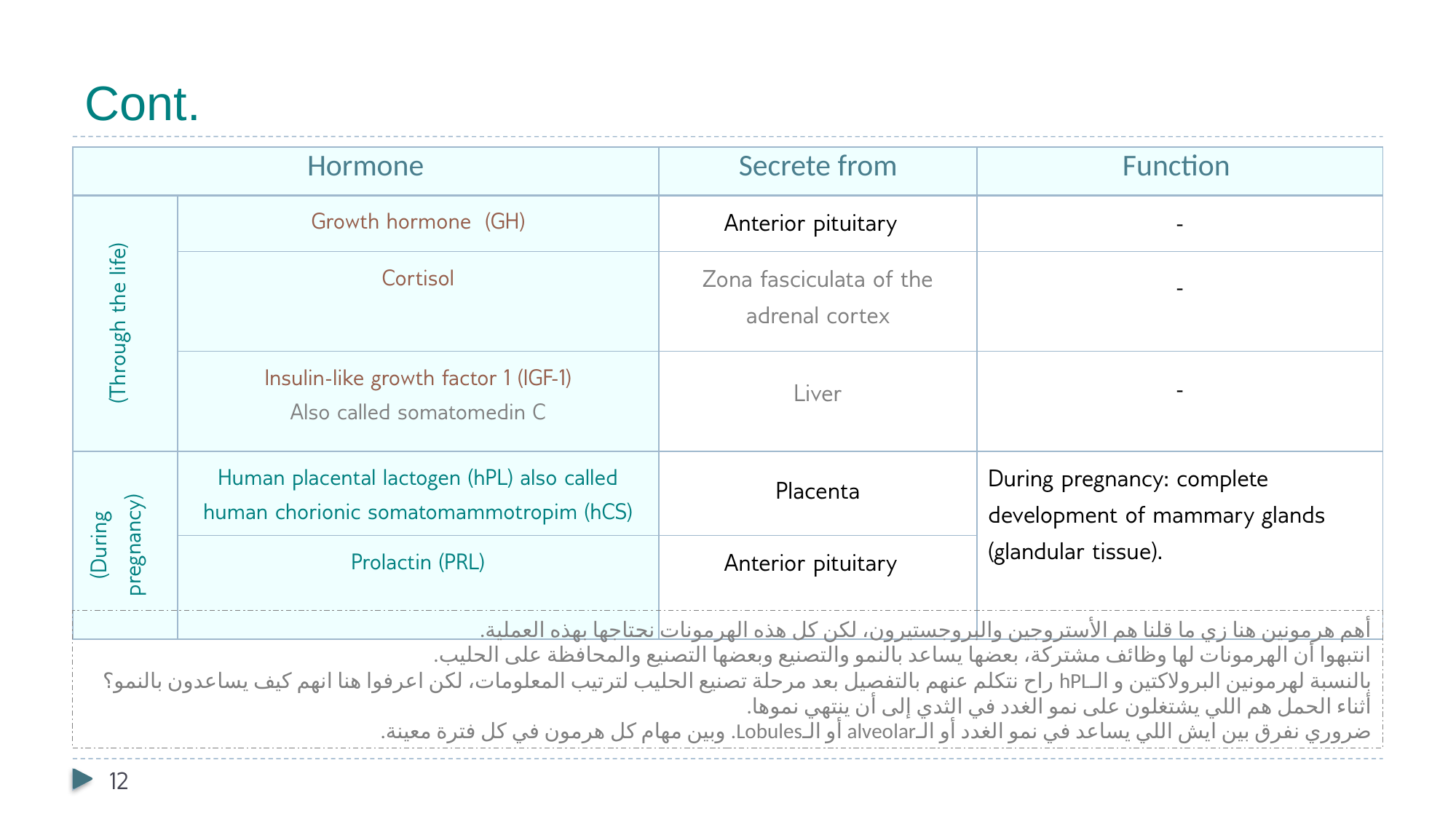

# Cont.
| Hormone |  | Secrete from | Function |
| --- | --- | --- | --- |
| (Through the life) | Growth hormone (GH) | Anterior pituitary | - |
|  | Cortisol | Zona fasciculata of the adrenal cortex | - |
|  | Insulin-like growth factor 1 (IGF-1) Also called somatomedin C | Liver | - |
| (During pregnancy) | Human placental lactogen (hPL) also called human chorionic somatomammotropim (hCS) | Placenta | During pregnancy: complete development of mammary glands (glandular tissue). |
|  | Prolactin (PRL) | Anterior pituitary |  |
أهم هرمونين هنا زي ما قلنا هم الأستروجين والبروجستيرون، لكن كل هذه الهرمونات نحتاجها بهذه العملية.
انتبهوا أن الهرمونات لها وظائف مشتركة، بعضها يساعد بالنمو والتصنيع وبعضها التصنيع والمحافظة على الحليب.
بالنسبة لهرمونين البرولاكتين و الـhPL راح نتكلم عنهم بالتفصيل بعد مرحلة تصنيع الحليب لترتيب المعلومات، لكن اعرفوا هنا انهم كيف يساعدون بالنمو؟ أثناء الحمل هم اللي يشتغلون على نمو الغدد في الثدي إلى أن ينتهي نموها.
ضروري نفرق بين ايش اللي يساعد في نمو الغدد أو الـalveolar أو الـLobules. وبين مهام كل هرمون في كل فترة معينة.
12